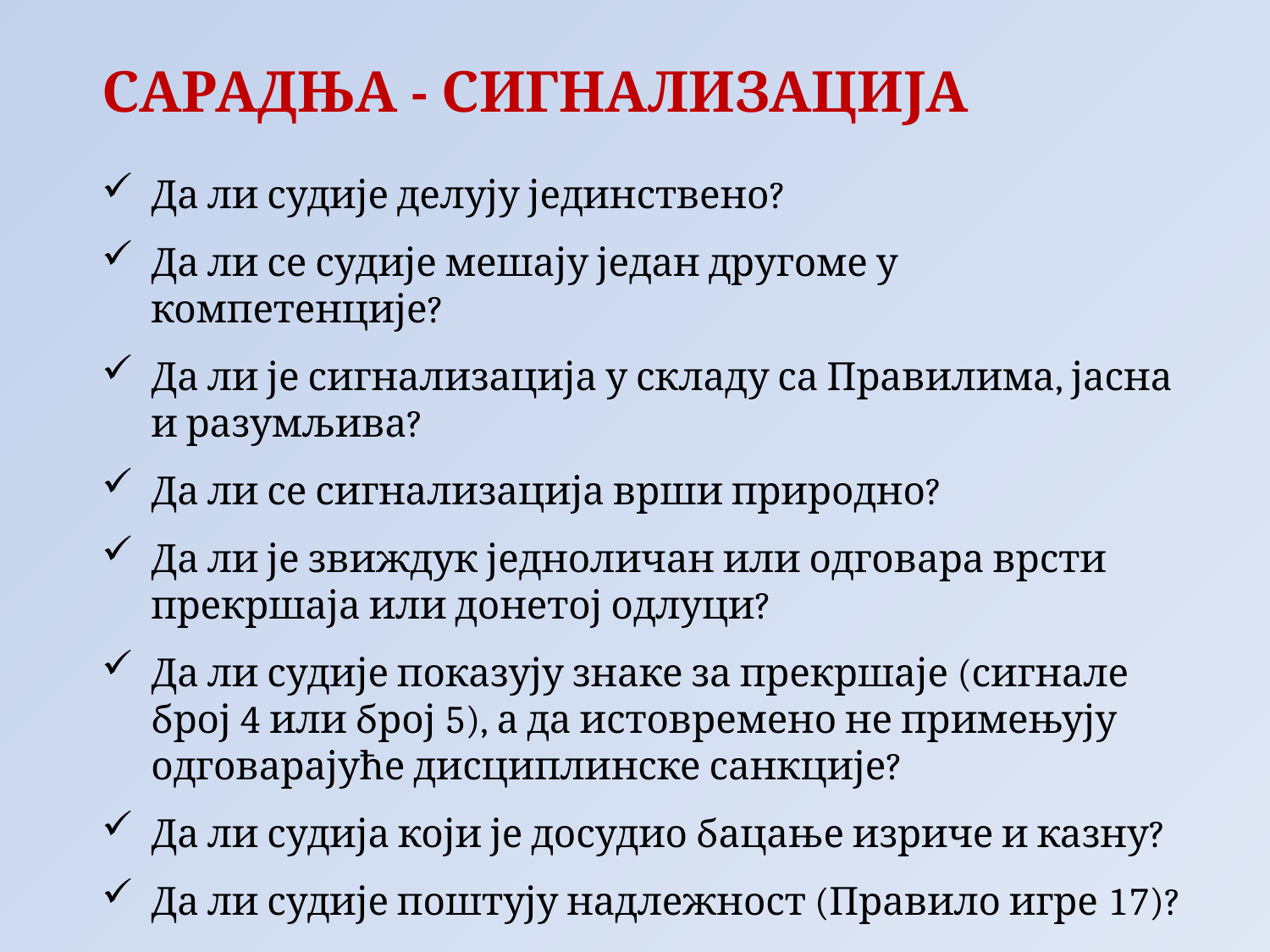

САРАДЊА - СИГНАЛИЗАЦИЈА

Да ли судије делују јединствено?
Да ли се судије мешају један другоме у компетенције?
Да ли је сигнализација у складу са Правилима, јасна и разумљива?
Да ли се сигнализација врши природно?
Да ли је звиждук једноличан или одговара врсти прекршаја или донетој одлуци?
Да ли судије показују знаке за прекршаје (сигнале број 4 или број 5), а да истовремено не примењују одговарајуће дисциплинске санкције?
Да ли судија који је досудио бацање изриче и казну?
Да ли судије поштују надлежност (Правило игре 17)?